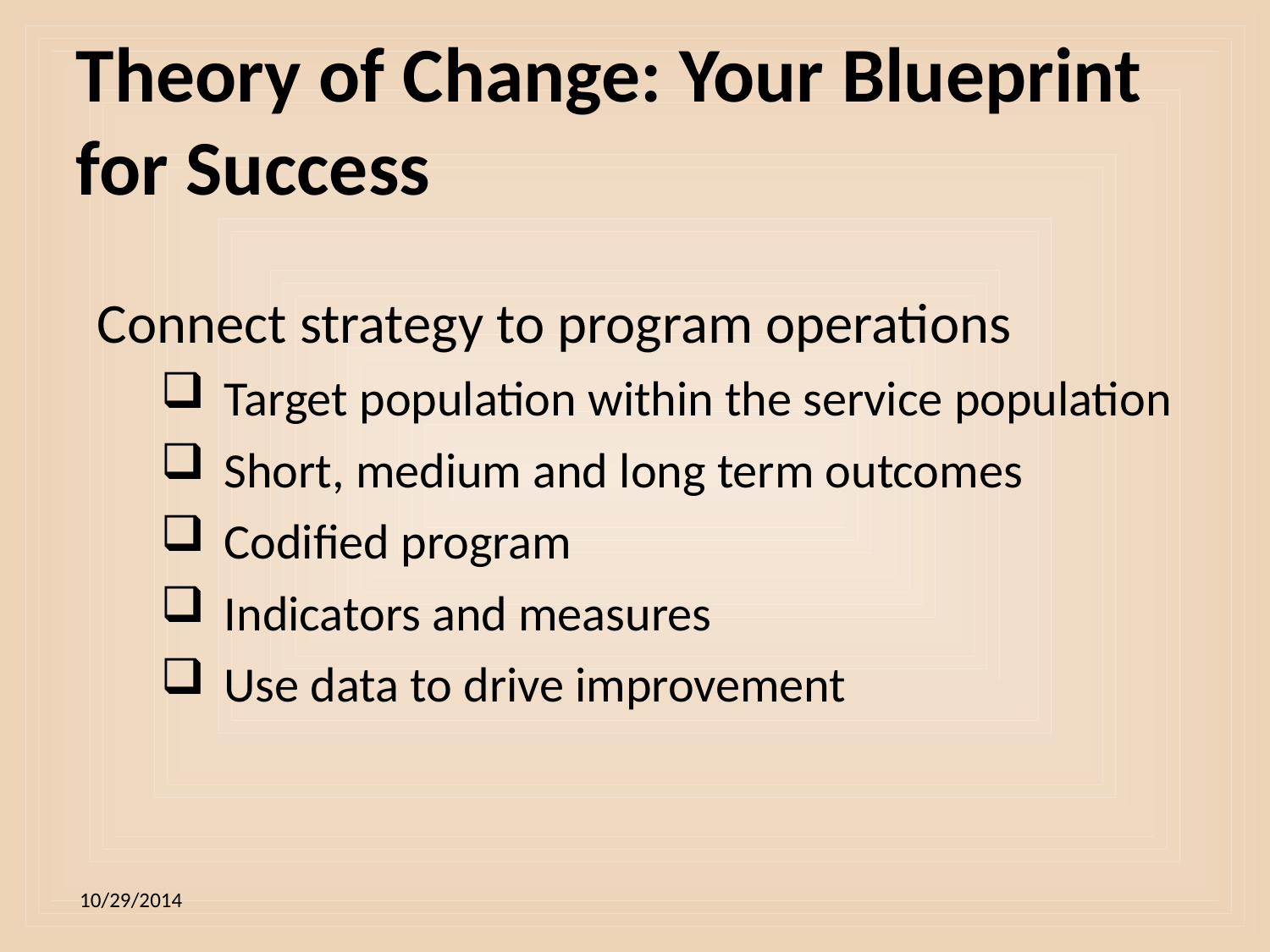

# Theory of Change: Your Blueprint for Success
Connect strategy to program operations
Target population within the service population
Short, medium and long term outcomes
Codified program
Indicators and measures
Use data to drive improvement
10/29/2014
10
Outcomes & Culture of Change